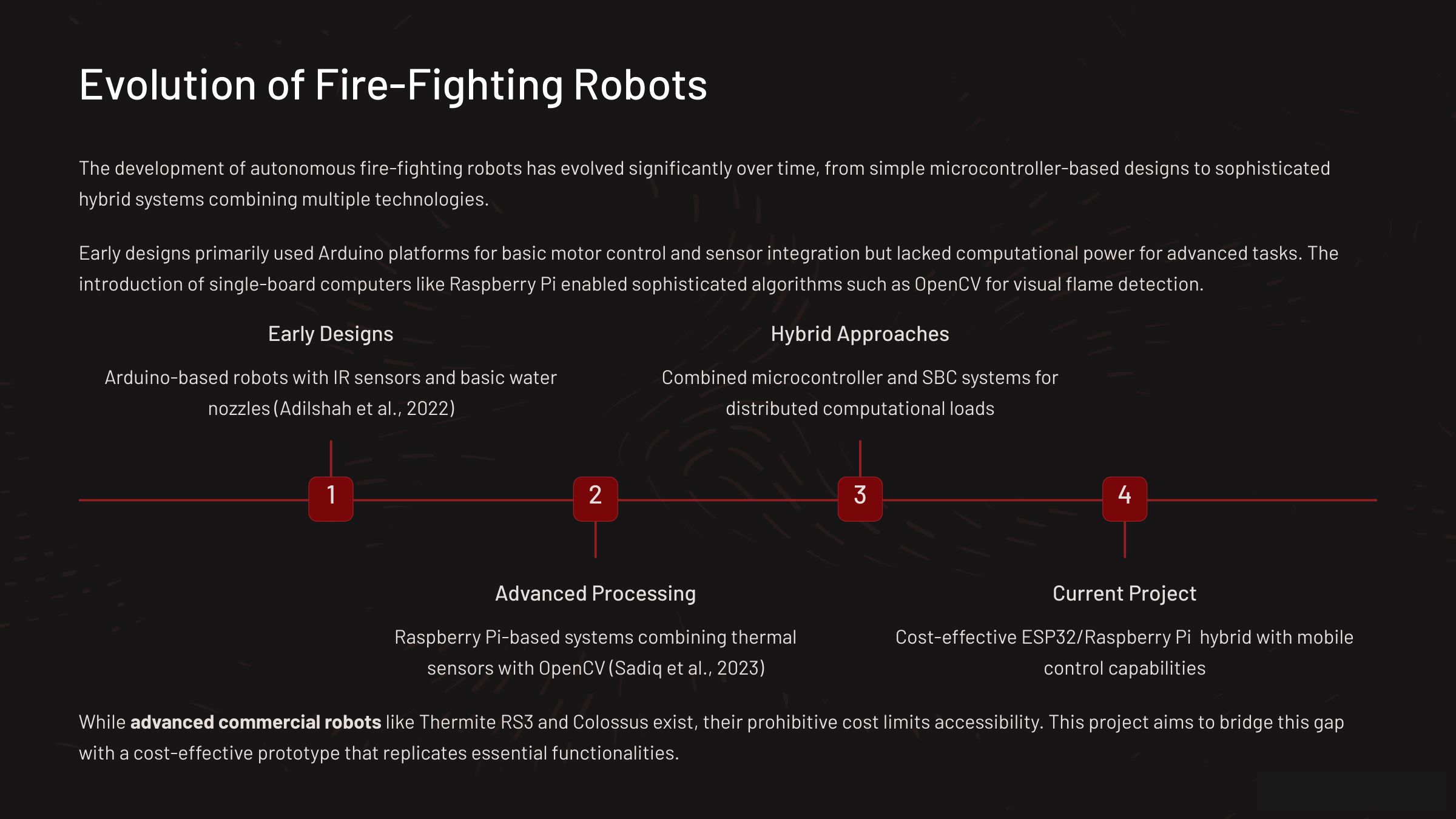

Evolution of Fire-Fighting Robots
The development of autonomous fire-fighting robots has evolved significantly over time, from simple microcontroller-based designs to sophisticated hybrid systems combining multiple technologies.
Early designs primarily used Arduino platforms for basic motor control and sensor integration but lacked computational power for advanced tasks. The introduction of single-board computers like Raspberry Pi enabled sophisticated algorithms such as OpenCV for visual flame detection.
Early Designs
Hybrid Approaches
Arduino-based robots with IR sensors and basic water nozzles (Adilshah et al., 2022)
Combined microcontroller and SBC systems for distributed computational loads

1
2
3
4

Advanced Processing
Current Project
Raspberry Pi-based systems combining thermal sensors with OpenCV (Sadiq et al., 2023)
Cost-effective ESP32/Raspberry Pi  hybrid with mobile control capabilities
While advanced commercial robots like Thermite RS3 and Colossus exist, their prohibitive cost limits accessibility. This project aims to bridge this gap with a cost-effective prototype that replicates essential functionalities.